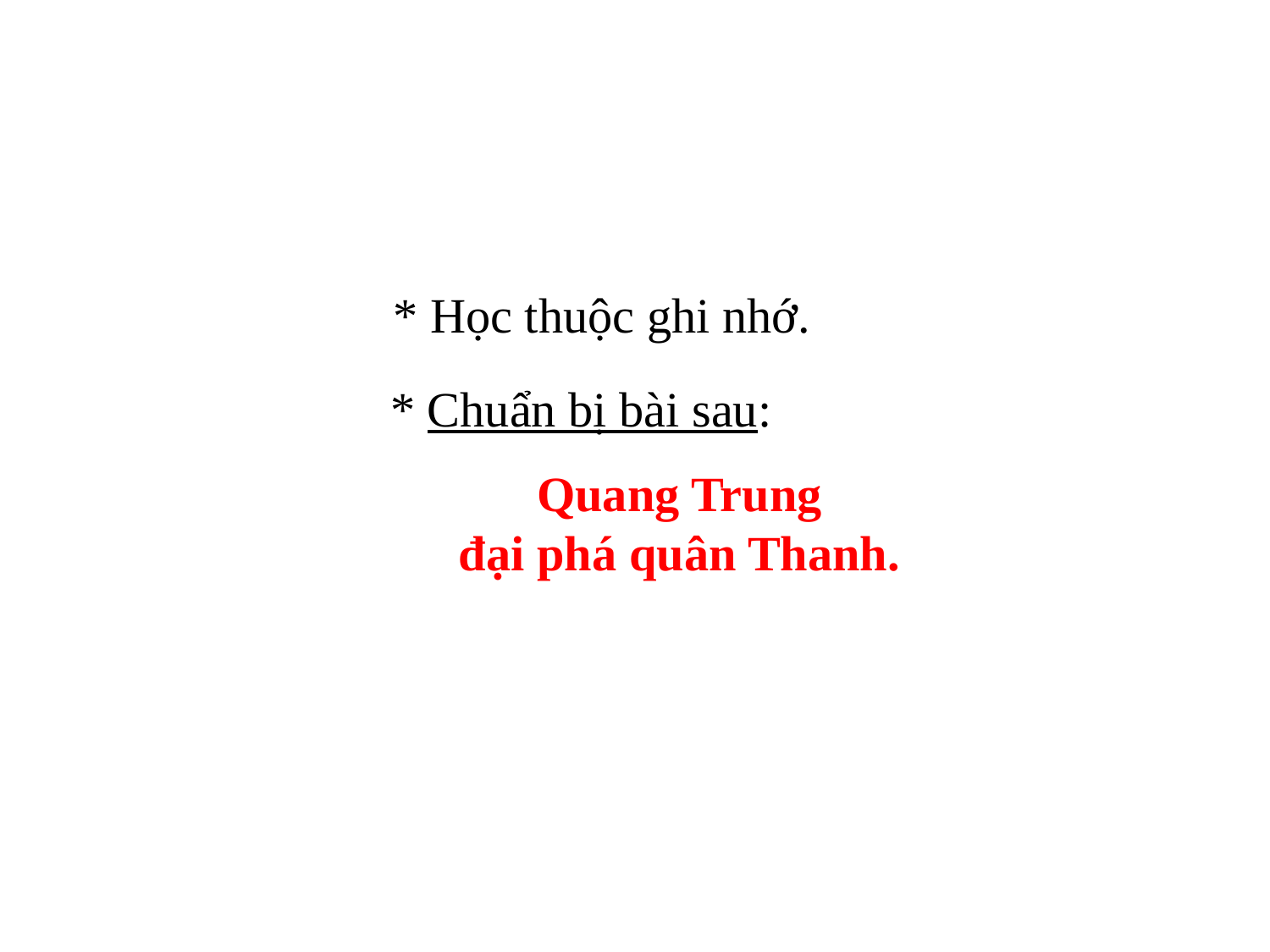

* Học thuộc ghi nhớ.
 * Chuẩn bị bài sau:
Quang Trung
đại phá quân Thanh.